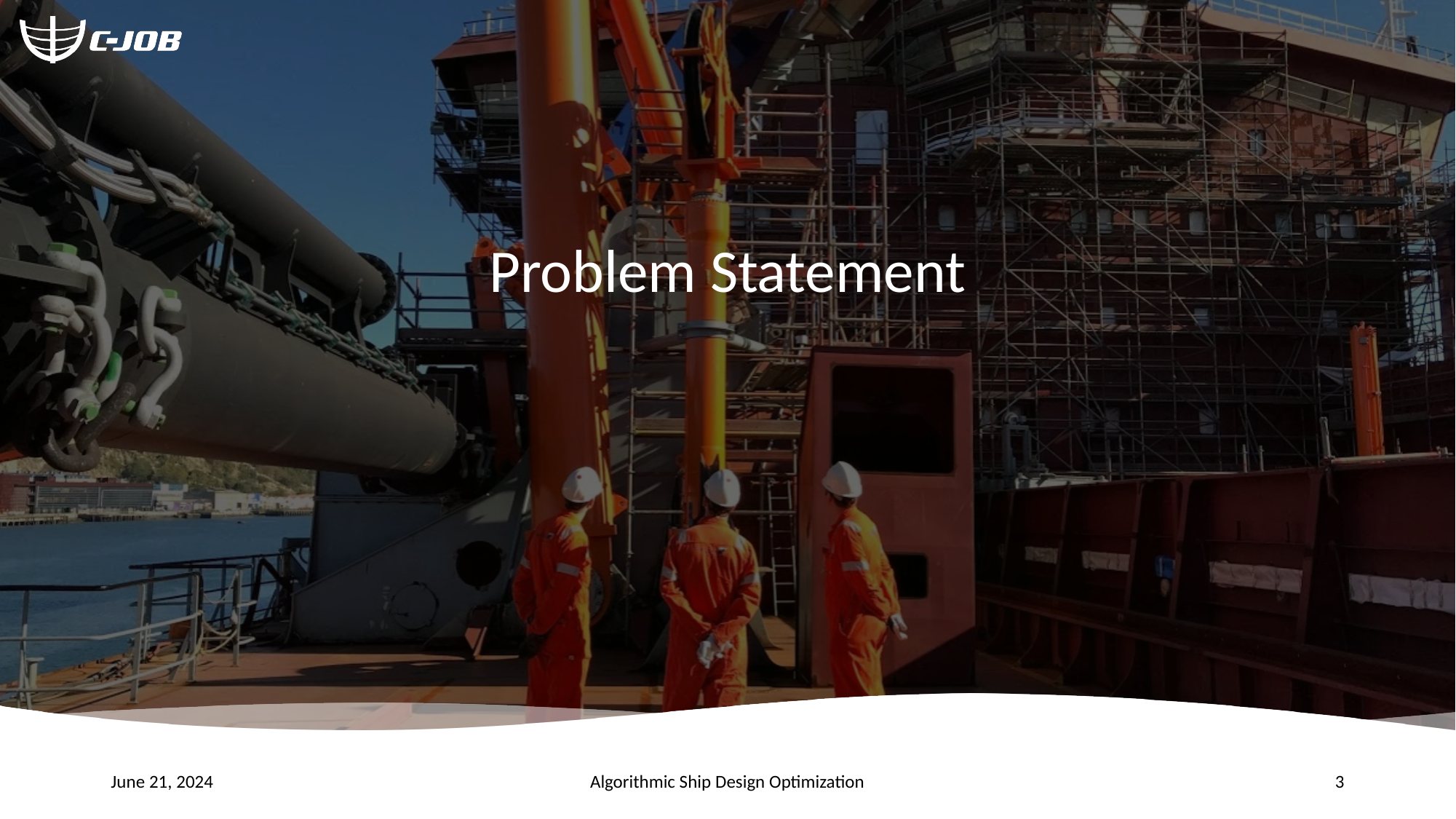

# Problem Statement
June 21, 2024
Algorithmic Ship Design Optimization
3